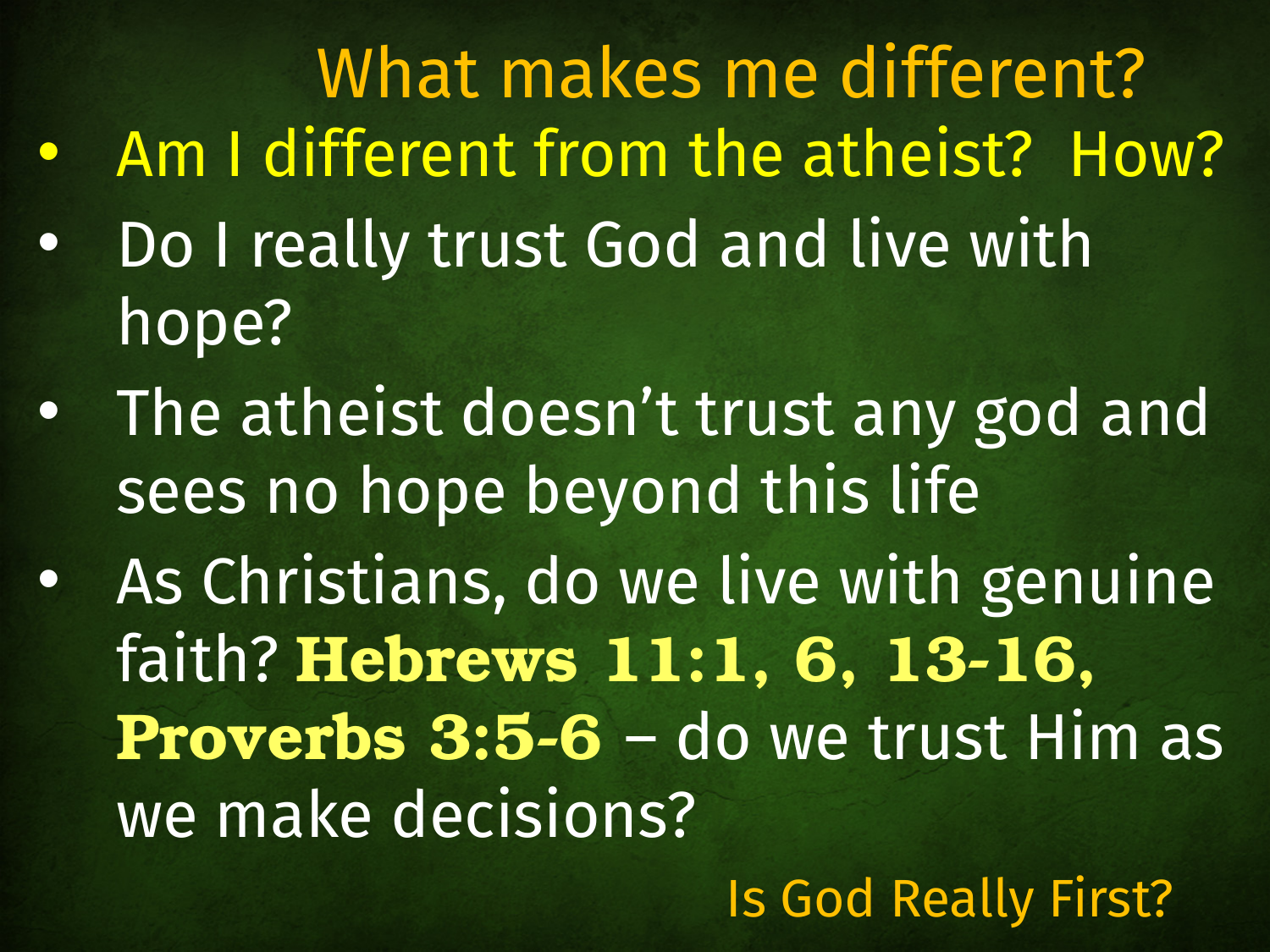

# What makes me different?
Am I different from the atheist?  How?
Do I really trust God and live with hope?
The atheist doesn’t trust any god and sees no hope beyond this life
As Christians, do we live with genuine faith? Hebrews 11:1, 6, 13-16, Proverbs 3:5-6 – do we trust Him as we make decisions?
Is God Really First?